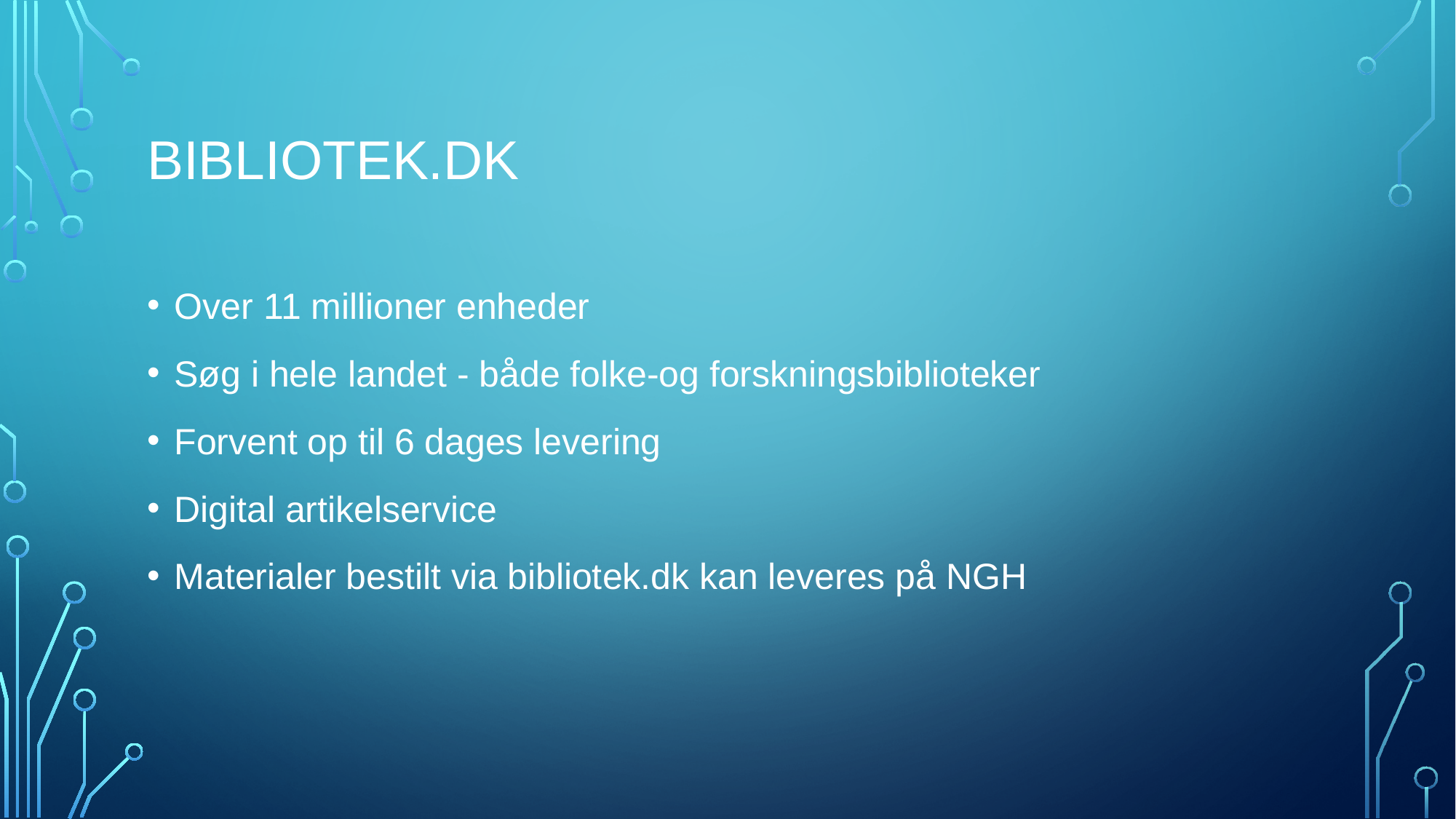

# BIBLIOTEK.DK
Over 11 millioner enheder
Søg i hele landet - både folke-og forskningsbiblioteker
Forvent op til 6 dages levering
Digital artikelservice
Materialer bestilt via bibliotek.dk kan leveres på NGH